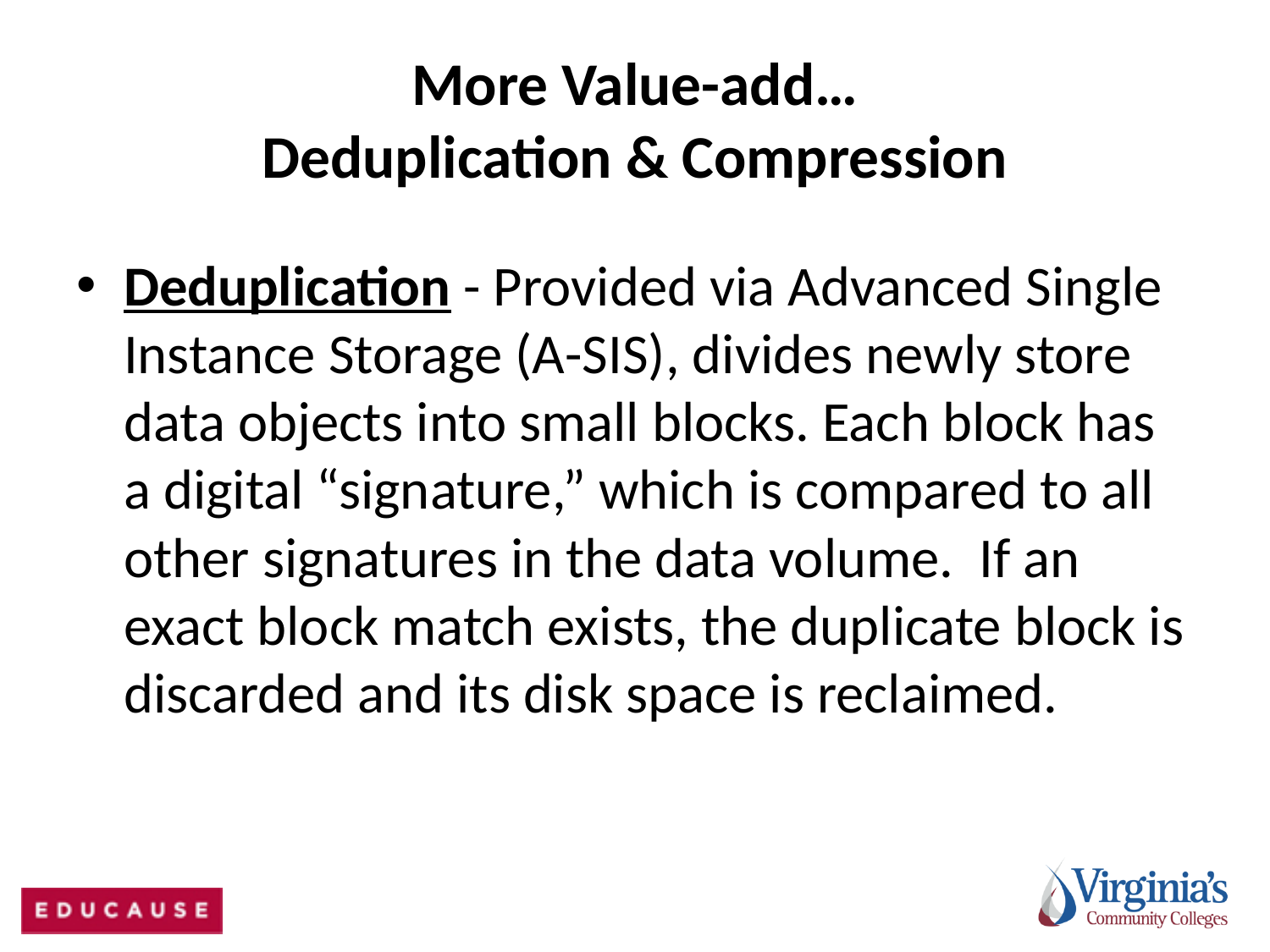

# More Value-add… Deduplication & Compression
Deduplication - Provided via Advanced Single Instance Storage (A-SIS), divides newly store data objects into small blocks. Each block has a digital “signature,” which is compared to all other signatures in the data volume.  If an exact block match exists, the duplicate block is discarded and its disk space is reclaimed.